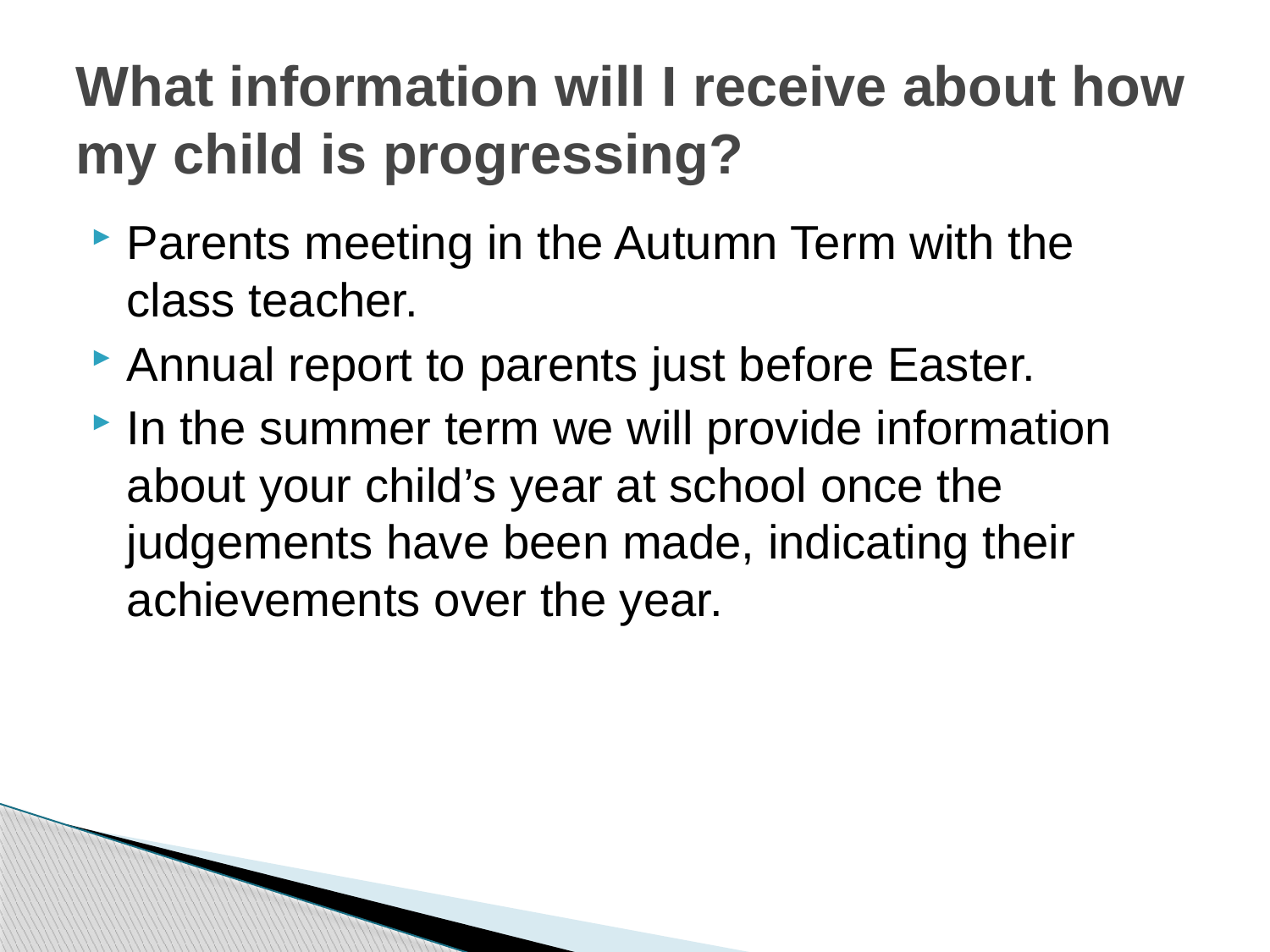

# What information will I receive about how my child is progressing?
Parents meeting in the Autumn Term with the class teacher.
Annual report to parents just before Easter.
In the summer term we will provide information about your child’s year at school once the judgements have been made, indicating their achievements over the year.